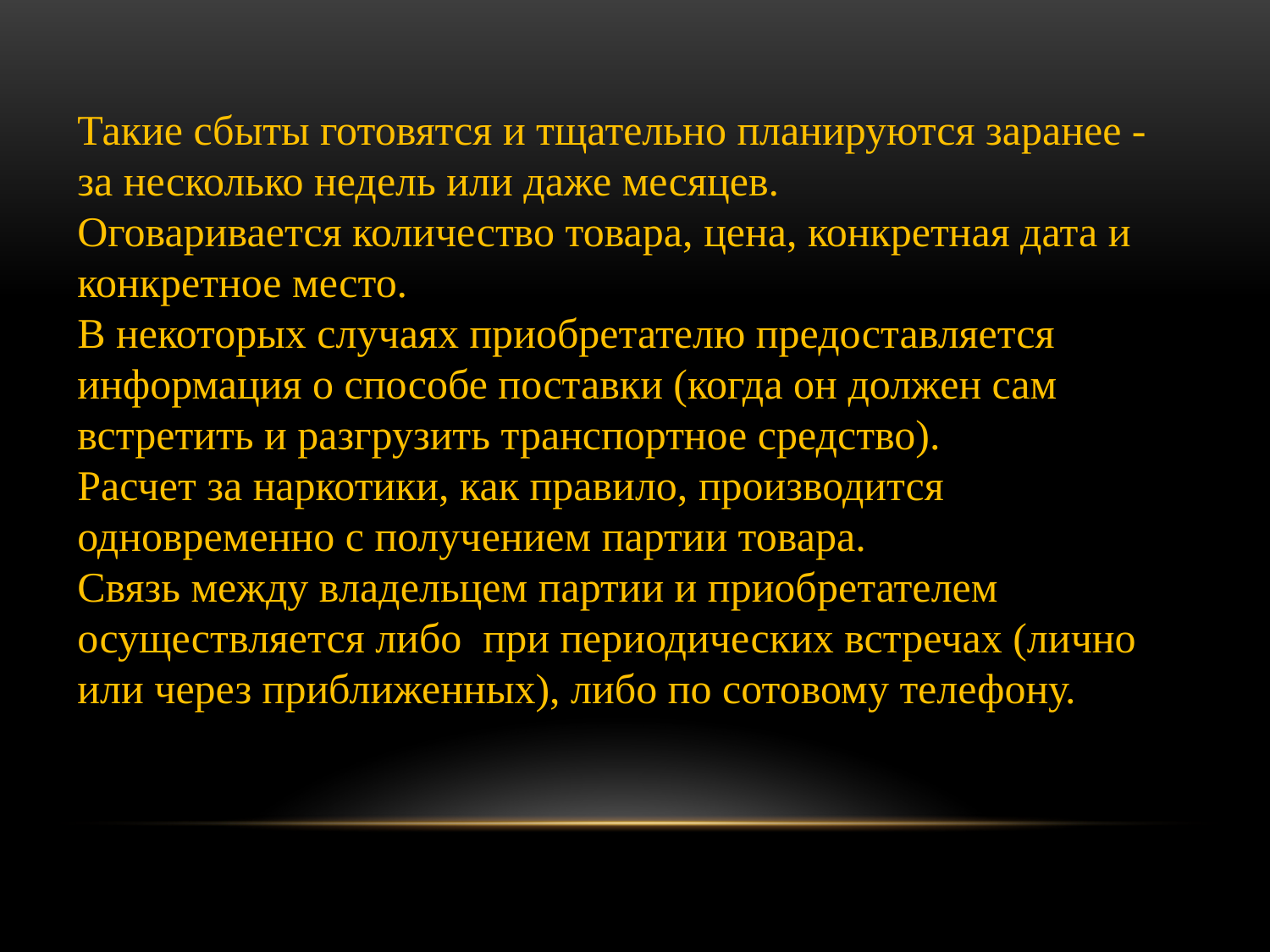

Такие сбыты готовятся и тщательно планируются заранее - за несколько недель или даже месяцев.
Оговаривается количество товара, цена, конкретная дата и конкретное место.
В некоторых случаях приобретателю предоставляется информация о способе поставки (когда он должен сам встретить и разгрузить транспортное средство).
Расчет за наркотики, как правило, производится одновременно с получением партии товара.
Связь между владельцем партии и приобретателем осуществляется либо  при периодических встречах (лично или через приближенных), либо по сотовому телефону.